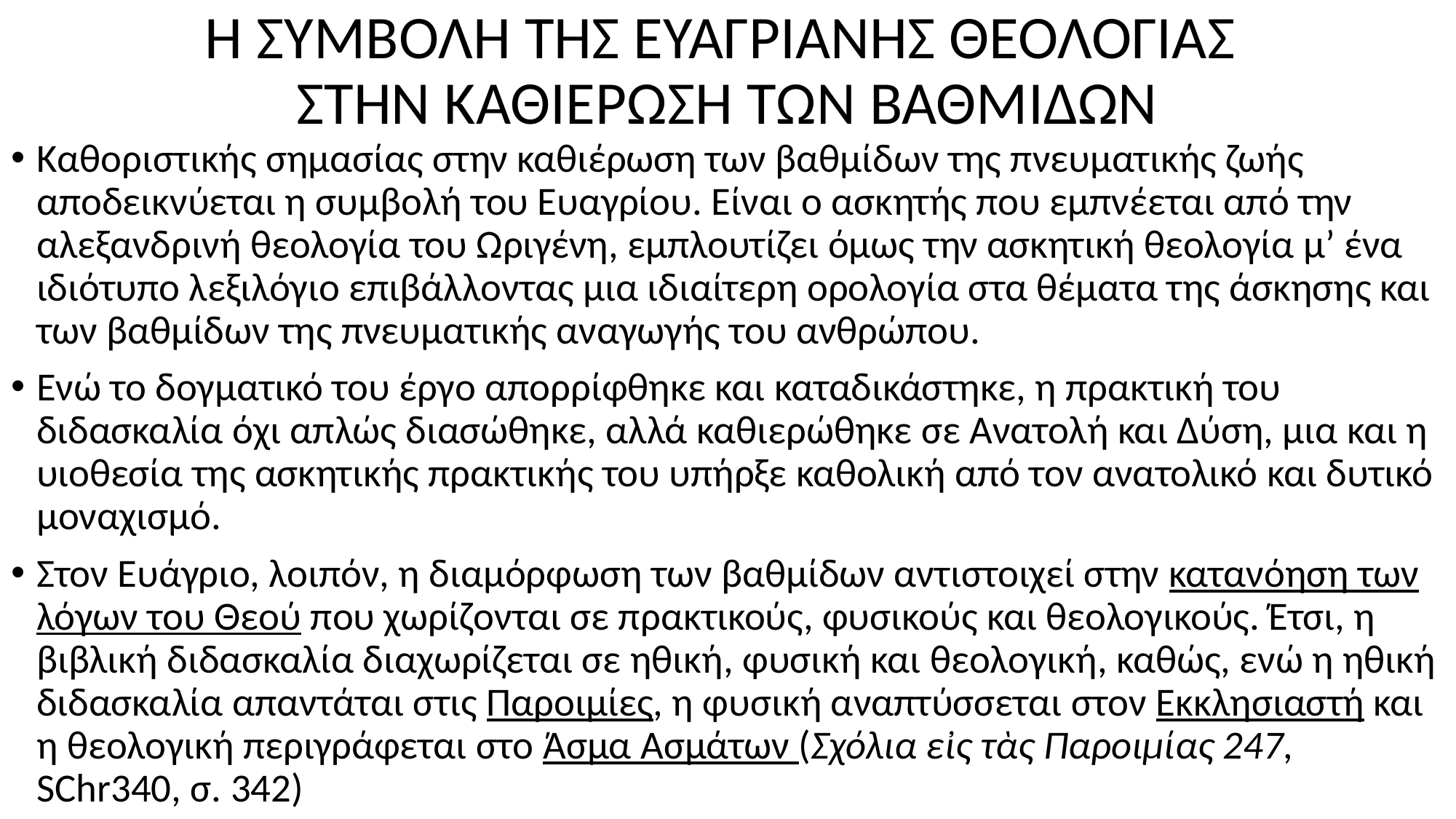

# Η ΣΥΜΒΟΛΗ ΤΗΣ ΕΥΑΓΡΙΑΝΗΣ ΘΕΟΛΟΓΙΑΣ ΣΤΗΝ ΚΑΘΙΕΡΩΣΗ ΤΩΝ ΒΑΘΜΙΔΩΝ
Καθοριστικής σημασίας στην καθιέρωση των βαθμίδων της πνευματικής ζωής αποδεικνύεται η συμβολή του Ευαγρίου. Είναι ο ασκητής που εμπνέεται από την αλεξανδρινή θεολογία του Ωριγένη, εμπλουτίζει όμως την ασκητική θεολογία μ’ ένα ιδιότυπο λεξιλόγιο επιβάλλοντας μια ιδιαίτερη ορολογία στα θέματα της άσκησης και των βαθμίδων της πνευματικής αναγωγής του ανθρώπου.
Ενώ το δογματικό του έργο απορρίφθηκε και καταδικάστηκε, η πρακτική του διδασκαλία όχι απλώς διασώθηκε, αλλά καθιερώθηκε σε Ανατολή και Δύση, μια και η υιοθεσία της ασκητικής πρακτικής του υπήρξε καθολική από τον ανατολικό και δυτικό μοναχισμό.
Στον Ευάγριο, λοιπόν, η διαμόρφωση των βαθμίδων αντιστοιχεί στην κατανόηση των λόγων του Θεού που χωρίζονται σε πρακτικούς, φυσικούς και θεολογικούς. Έτσι, η βιβλική διδασκαλία διαχωρίζεται σε ηθική, φυσική και θεολογική, καθώς, ενώ η ηθική διδασκαλία απαντάται στις Παροιμίες, η φυσική αναπτύσσεται στον Εκκλησιαστή και η θεολογική περιγράφεται στο Άσμα Ασμάτων (Σχόλια εἰς τὰς Παροιμίας 247, SChr340, σ. 342)